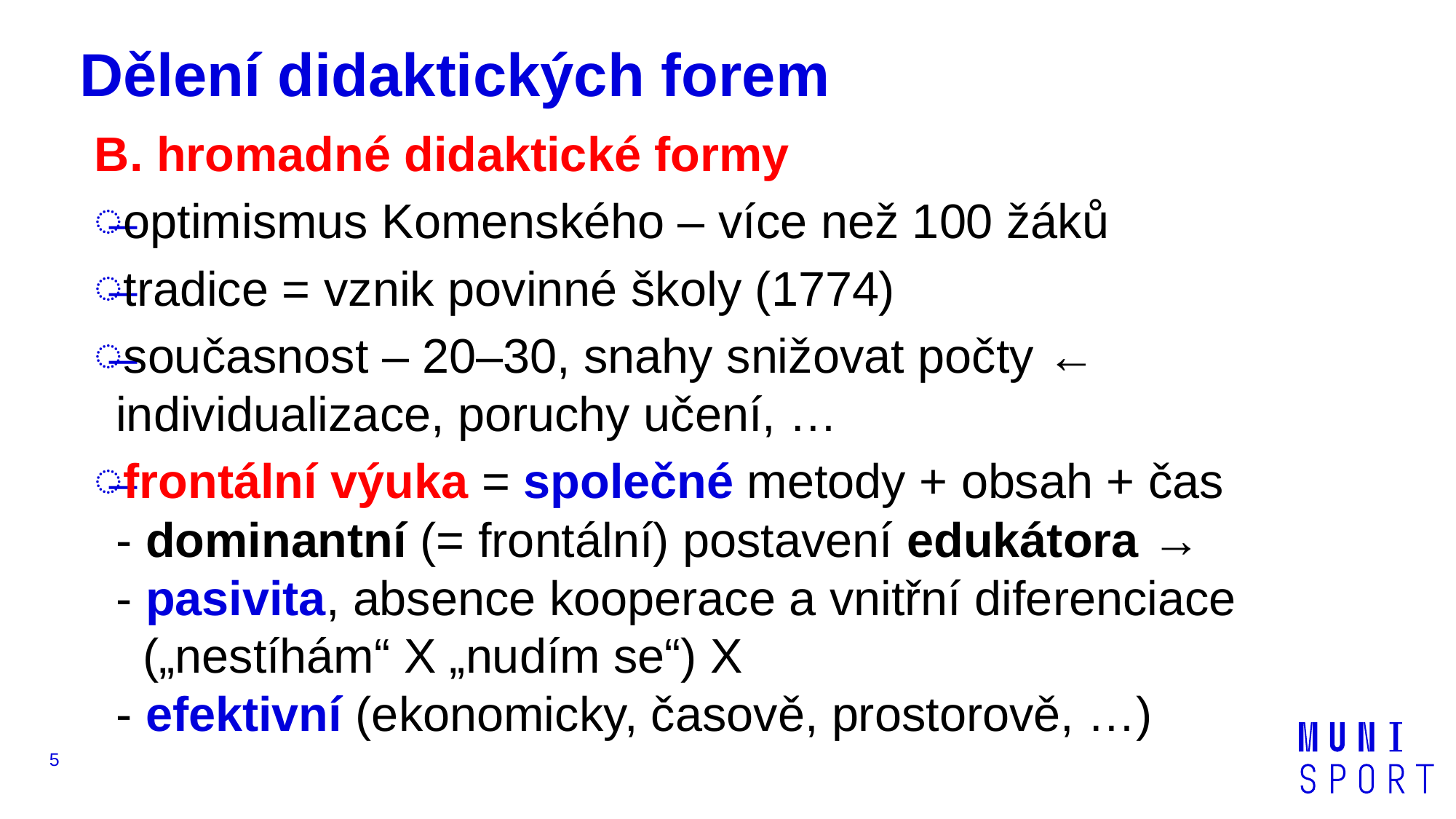

# Dělení didaktických forem
B. hromadné didaktické formy
optimismus Komenského – více než 100 žáků
tradice = vznik povinné školy (1774)
současnost – 20–30, snahy snižovat počty ← individualizace, poruchy učení, …
frontální výuka = společné metody + obsah + čas
- dominantní (= frontální) postavení edukátora →
- pasivita, absence kooperace a vnitřní diferenciace
  („nestíhám“ X „nudím se“) X
- efektivní (ekonomicky, časově, prostorově, …)
5